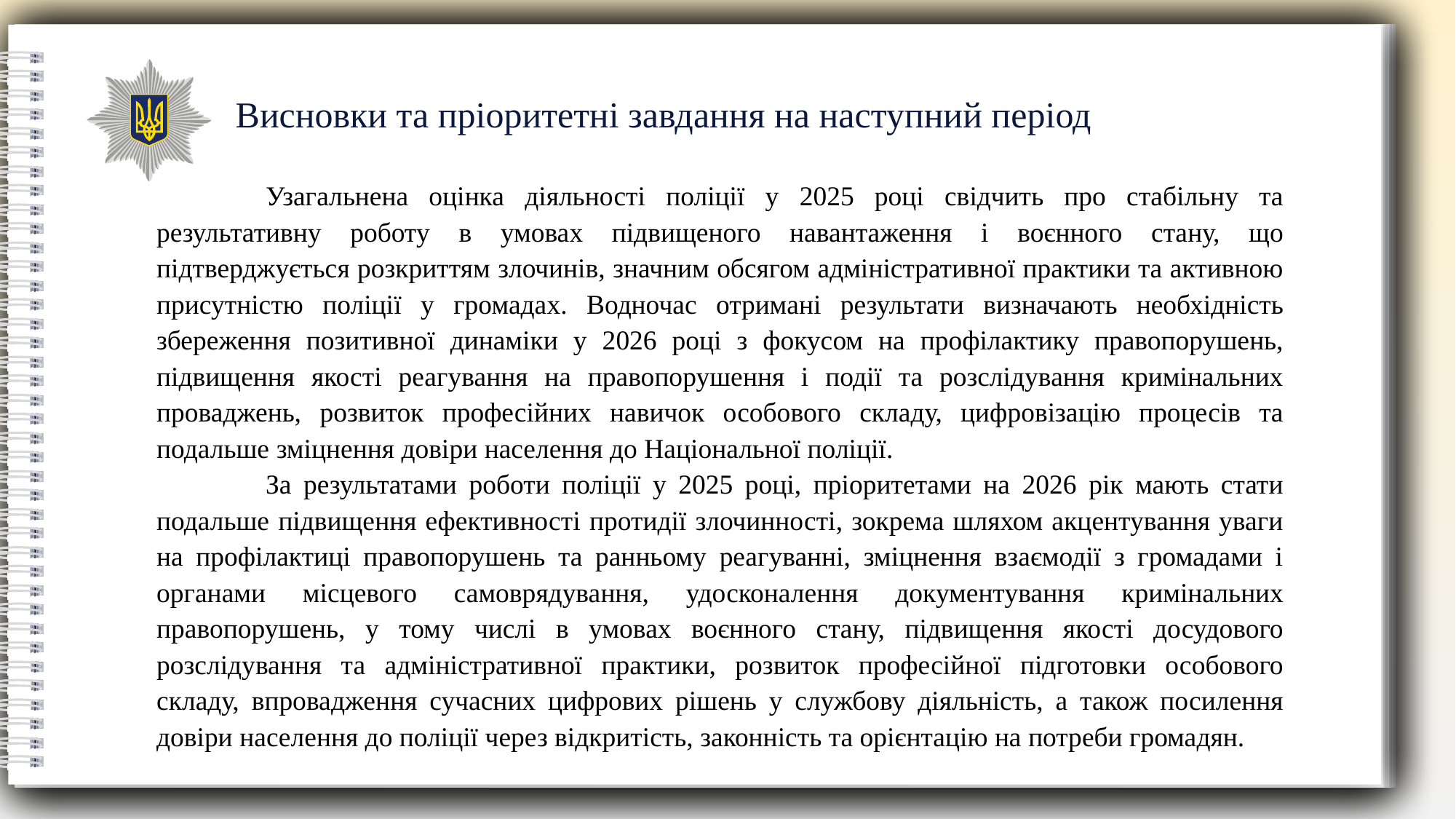

Висновки та пріоритетні завдання на наступний період
	Узагальнена оцінка діяльності поліції у 2025 році свідчить про стабільну та результативну роботу в умовах підвищеного навантаження і воєнного стану, що підтверджується розкриттям злочинів, значним обсягом адміністративної практики та активною присутністю поліції у громадах. Водночас отримані результати визначають необхідність збереження позитивної динаміки у 2026 році з фокусом на профілактику правопорушень, підвищення якості реагування на правопорушення і події та розслідування кримінальних проваджень, розвиток професійних навичок особового складу, цифровізацію процесів та подальше зміцнення довіри населення до Національної поліції.
	За результатами роботи поліції у 2025 році, пріоритетами на 2026 рік мають стати подальше підвищення ефективності протидії злочинності, зокрема шляхом акцентування уваги на профілактиці правопорушень та ранньому реагуванні, зміцнення взаємодії з громадами і органами місцевого самоврядування, удосконалення документування кримінальних правопорушень, у тому числі в умовах воєнного стану, підвищення якості досудового розслідування та адміністративної практики, розвиток професійної підготовки особового складу, впровадження сучасних цифрових рішень у службову діяльність, а також посилення довіри населення до поліції через відкритість, законність та орієнтацію на потреби громадян.